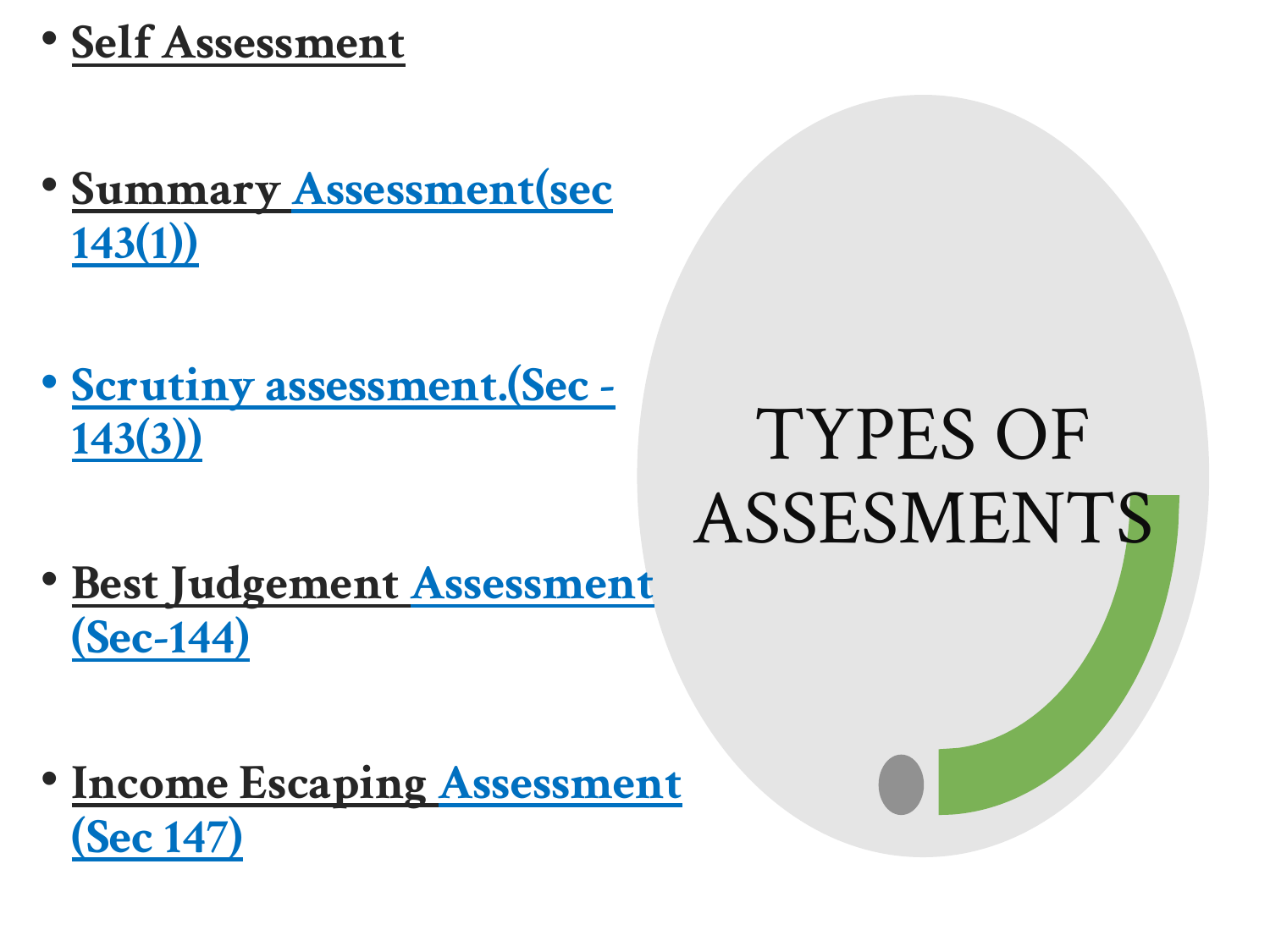

Self Assessment

Summary Assessment(sec 143(1))

Scrutiny assessment.(Sec -143(3))

Best Judgement Assessment(Sec-144)

Income Escaping Assessment(Sec 147)

# TYPES OF ASSESMENTS